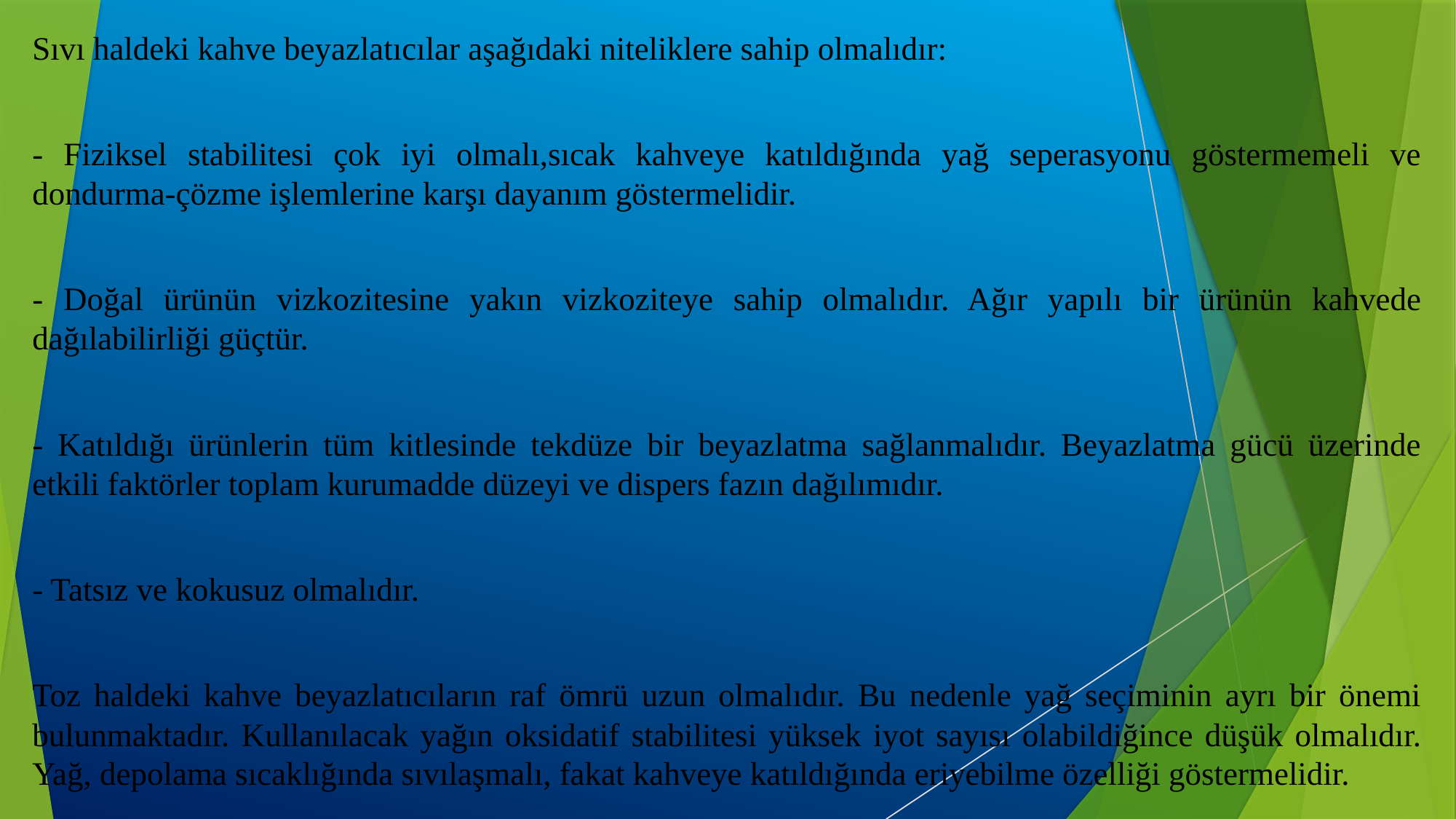

Sıvı haldeki kahve beyazlatıcılar aşağıdaki niteliklere sahip olmalıdır:

- Fiziksel stabilitesi çok iyi olmalı,sıcak kahveye katıldığında yağ seperasyonu göstermemeli ve dondurma-çözme işlemlerine karşı dayanım göstermelidir.

- Doğal ürünün vizkozitesine yakın vizkoziteye sahip olmalıdır. Ağır yapılı bir ürünün kahvede dağılabilirliği güçtür.

- Katıldığı ürünlerin tüm kitlesinde tekdüze bir beyazlatma sağlanmalıdır. Beyazlatma gücü üzerinde etkili faktörler toplam kurumadde düzeyi ve dispers fazın dağılımıdır.

- Tatsız ve kokusuz olmalıdır.

Toz haldeki kahve beyazlatıcıların raf ömrü uzun olmalıdır. Bu nedenle yağ seçiminin ayrı bir önemi bulunmaktadır. Kullanılacak yağın oksidatif stabilitesi yüksek iyot sayısı olabildiğince düşük olmalıdır. Yağ, depolama sıcaklığında sıvılaşmalı, fakat kahveye katıldığında eriyebilme özelliği göstermelidir.